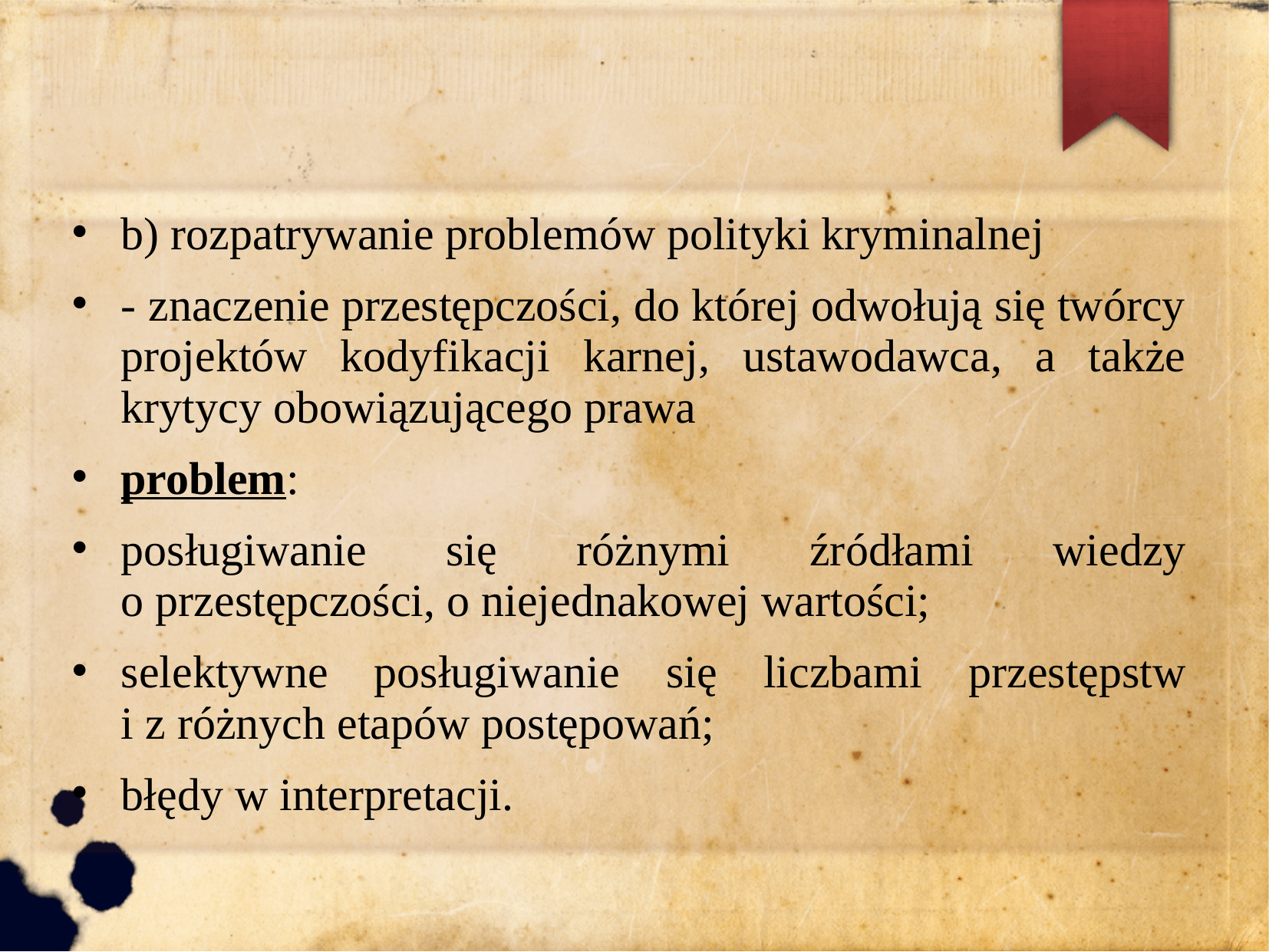

b) rozpatrywanie problemów polityki kryminalnej
- znaczenie przestępczości, do której odwołują się twórcy projektów kodyfikacji karnej, ustawodawca, a także krytycy obowiązującego prawa
problem:
posługiwanie się różnymi źródłami wiedzy o przestępczości, o niejednakowej wartości;
selektywne posługiwanie się liczbami przestępstw i z różnych etapów postępowań;
błędy w interpretacji.